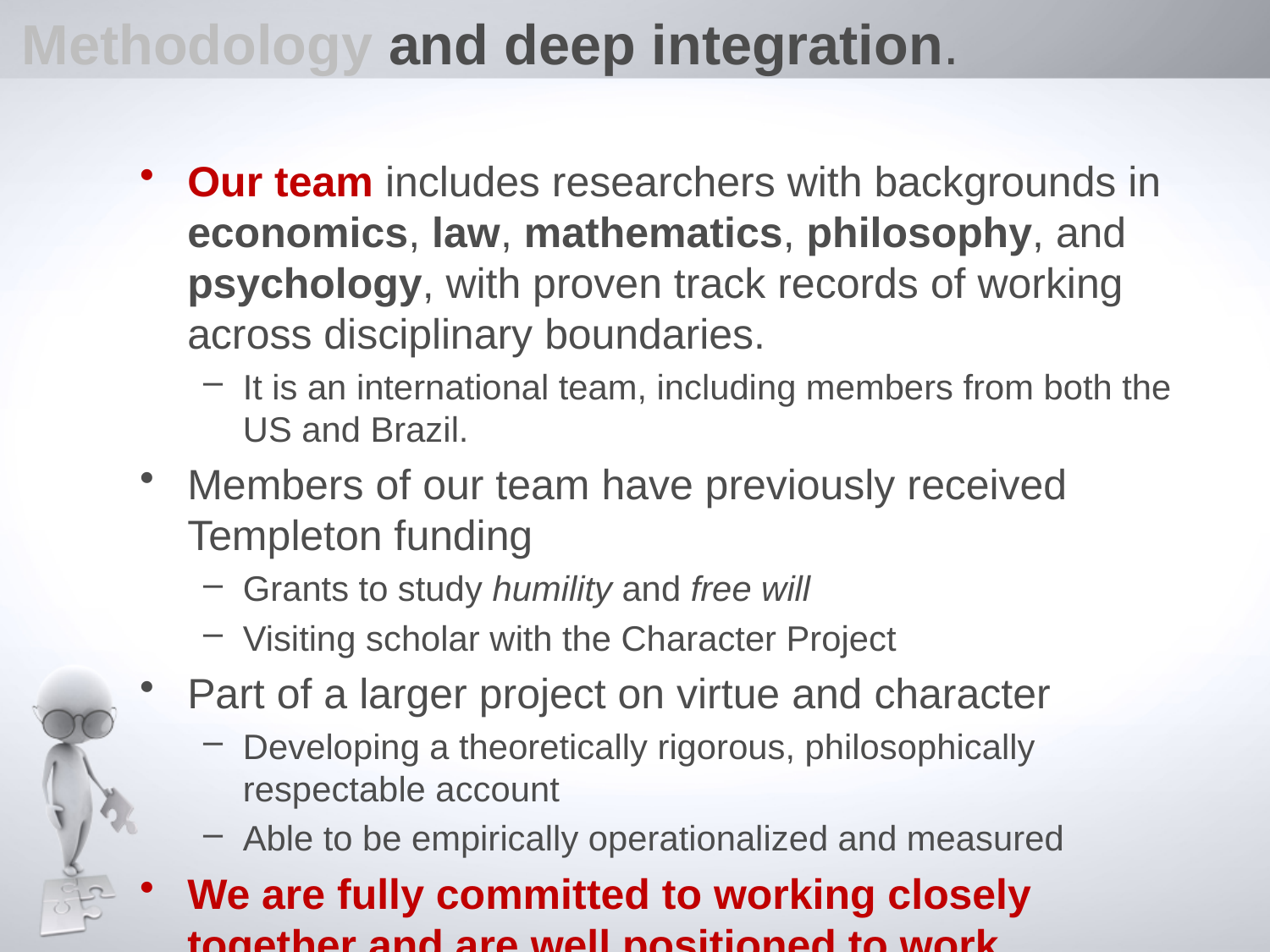

# Methodology and deep integration.
Our team includes researchers with backgrounds in economics, law, mathematics, philosophy, and psychology, with proven track records of working across disciplinary boundaries.
It is an international team, including members from both the US and Brazil.
Members of our team have previously received Templeton funding
Grants to study humility and free will
Visiting scholar with the Character Project
Part of a larger project on virtue and character
Developing a theoretically rigorous, philosophically respectable account
Able to be empirically operationalized and measured
We are fully committed to working closely together and are well positioned to work productively and openly as an interdisciplinary group.